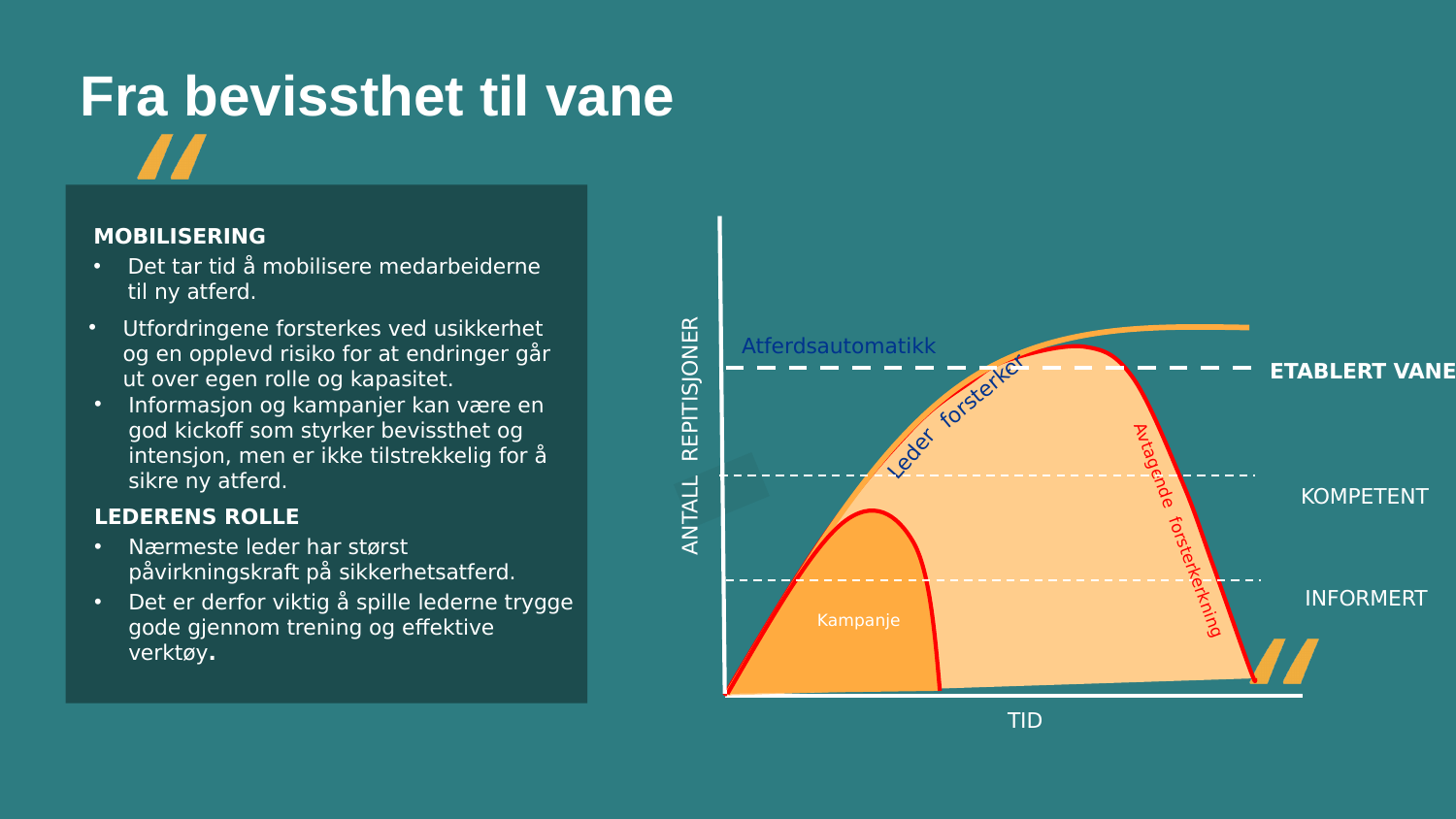

Fra bevissthet til vane

MOBILISERING
Det tar tid å mobilisere medarbeiderne til ny atferd.
Utfordringene forsterkes ved usikkerhet og en opplevd risiko for at endringer går ut over egen rolle og kapasitet.
Atferdsautomatikk

forsterker
Leder

ETABLERT VANE
ANTALL  REPITISJONER
Informasjon og kampanjer kan være en god kickoff som styrker bevissthet og intensjon, men er ikke tilstrekkelig for å sikre ny atferd.

KOMPETENT
LEDERENS ROLLE
Nærmeste leder har størst påvirkningskraft på sikkerhetsatferd.
Det er derfor viktig å spille lederne trygge gode gjennom trening og effektive verktøy.

Kampanje
Avtagende  forsterkerkning
INFORMERT
TID